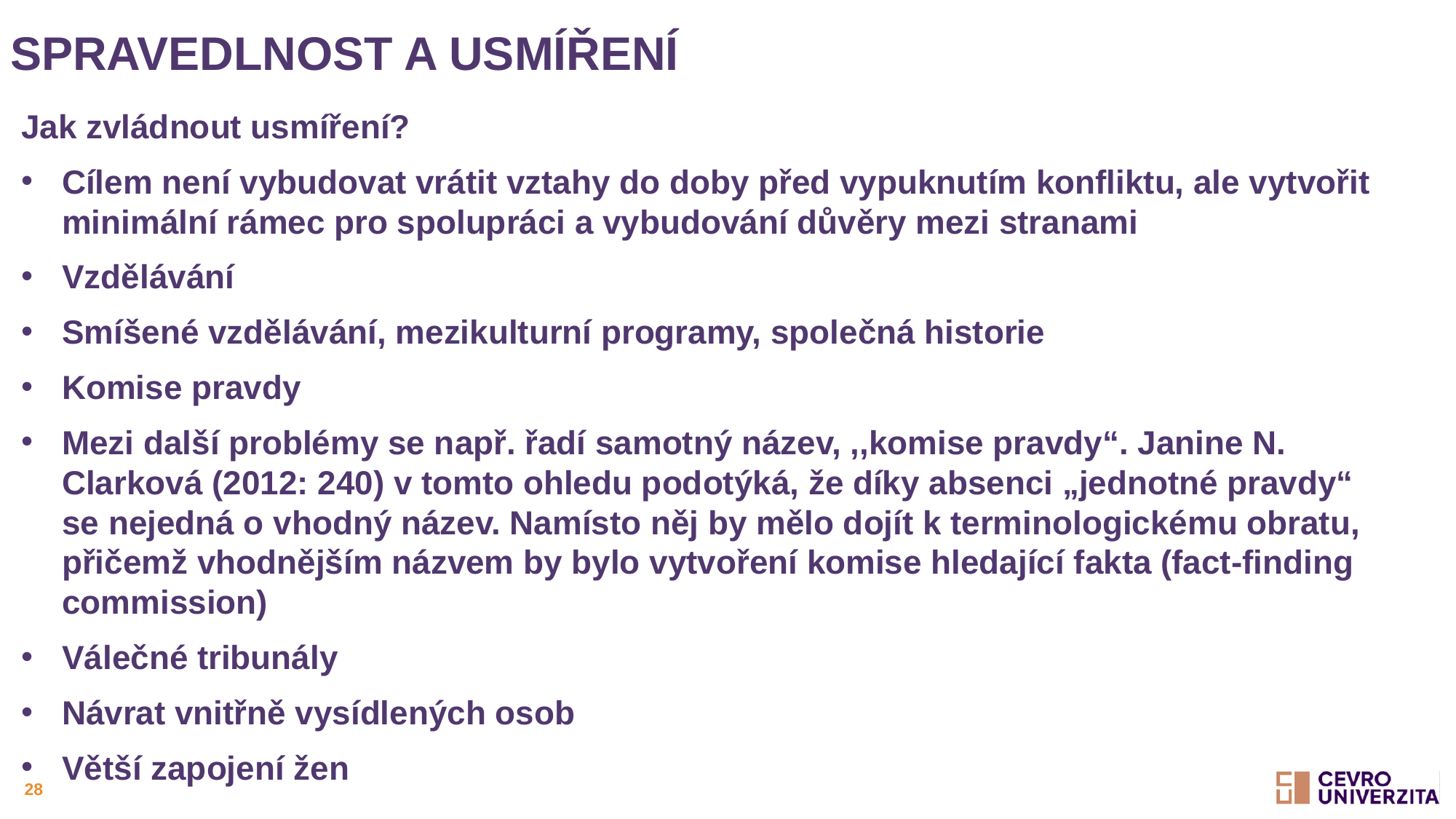

# Spravedlnost a usmíření
Jak zvládnout usmíření?
Cílem není vybudovat vrátit vztahy do doby před vypuknutím konfliktu, ale vytvořit minimální rámec pro spolupráci a vybudování důvěry mezi stranami
Vzdělávání
Smíšené vzdělávání, mezikulturní programy, společná historie
Komise pravdy
Mezi další problémy se např. řadí samotný název, ,,komise pravdy“. Janine N. Clarková (2012: 240) v tomto ohledu podotýká, že díky absenci „jednotné pravdy“ se nejedná o vhodný název. Namísto něj by mělo dojít k terminologickému obratu, přičemž vhodnějším názvem by bylo vytvoření komise hledající fakta (fact-finding commission)
Válečné tribunály
Návrat vnitřně vysídlených osob
Větší zapojení žen

28